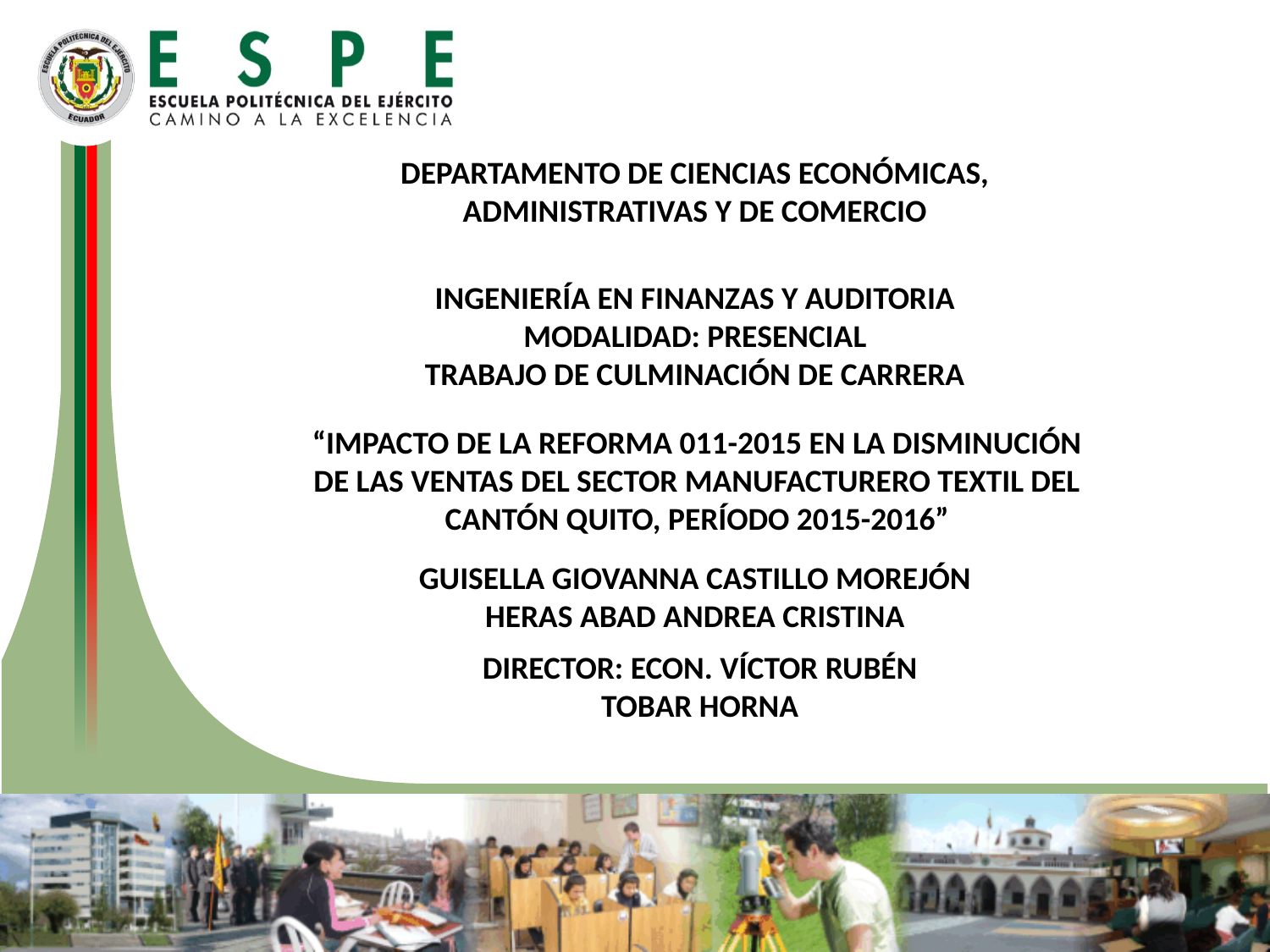

DEPARTAMENTO DE CIENCIAS ECONÓMICAS, ADMINISTRATIVAS Y DE COMERCIO
INGENIERÍA EN FINANZAS Y AUDITORIA
MODALIDAD: PRESENCIAL
TRABAJO DE CULMINACIÓN DE CARRERA

“IMPACTO DE LA REFORMA 011-2015 EN LA DISMINUCIÓN DE LAS VENTAS DEL SECTOR MANUFACTURERO TEXTIL DEL CANTÓN QUITO, PERÍODO 2015-2016”

GUISELLA GIOVANNA CASTILLO MOREJÓN
HERAS ABAD ANDREA CRISTINA

DIRECTOR: ECON. VÍCTOR RUBÉN TOBAR HORNA